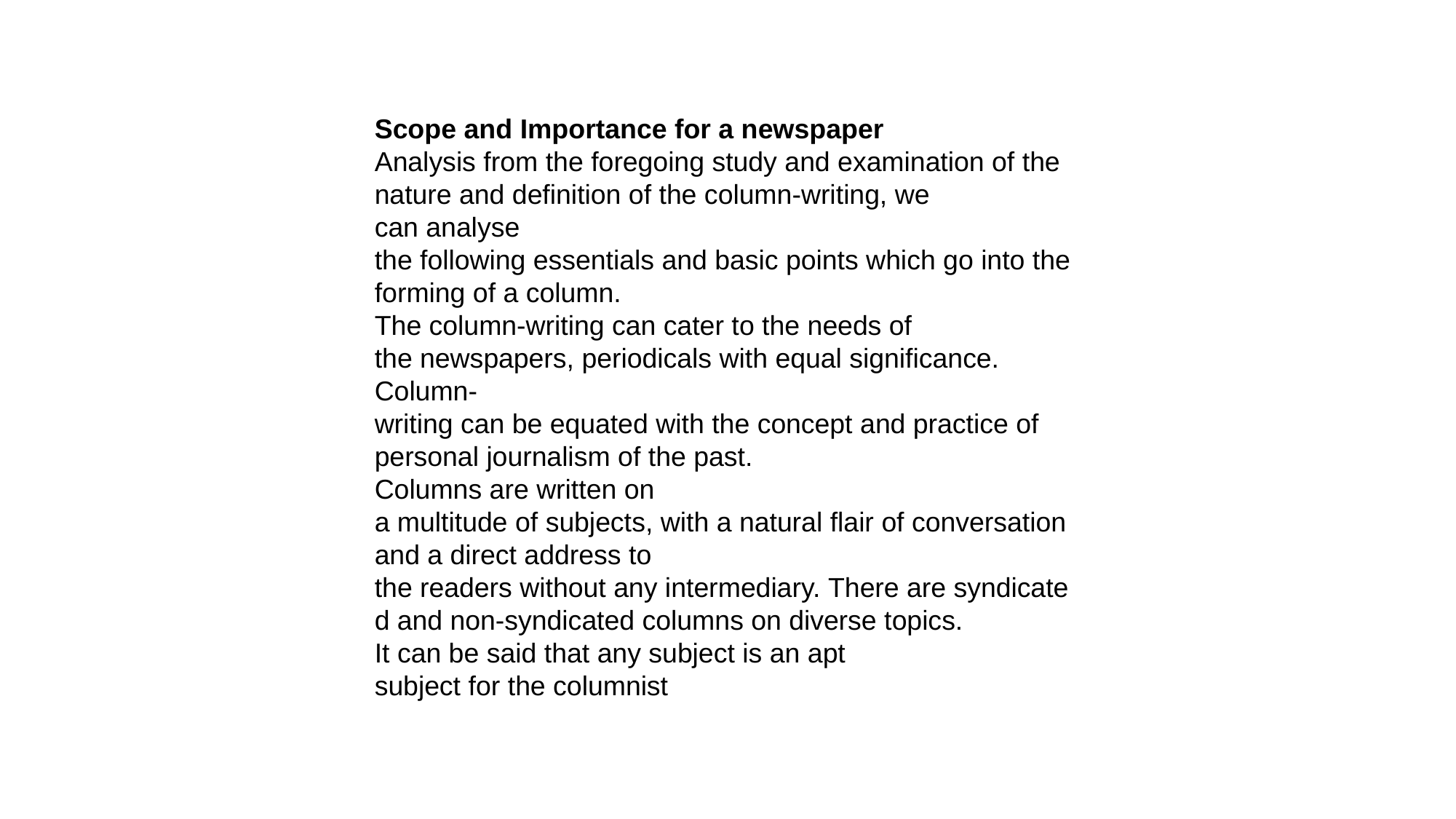

Scope and Importance for a newspaper
Analysis from the foregoing study and examination of the nature and definition of the column-writing, we
can analyse the following essentials and basic points which go into the forming of a column.
The column-writing can cater to the needs of the newspapers, periodicals with equal significance.
Column-writing can be equated with the concept and practice of personal journalism of the past.
Columns are written on a multitude of subjects, with a natural flair of conversation and a direct address to
the readers without any intermediary. There are syndicated and non-syndicated columns on diverse topics.
It can be said that any subject is an apt subject for the columnist